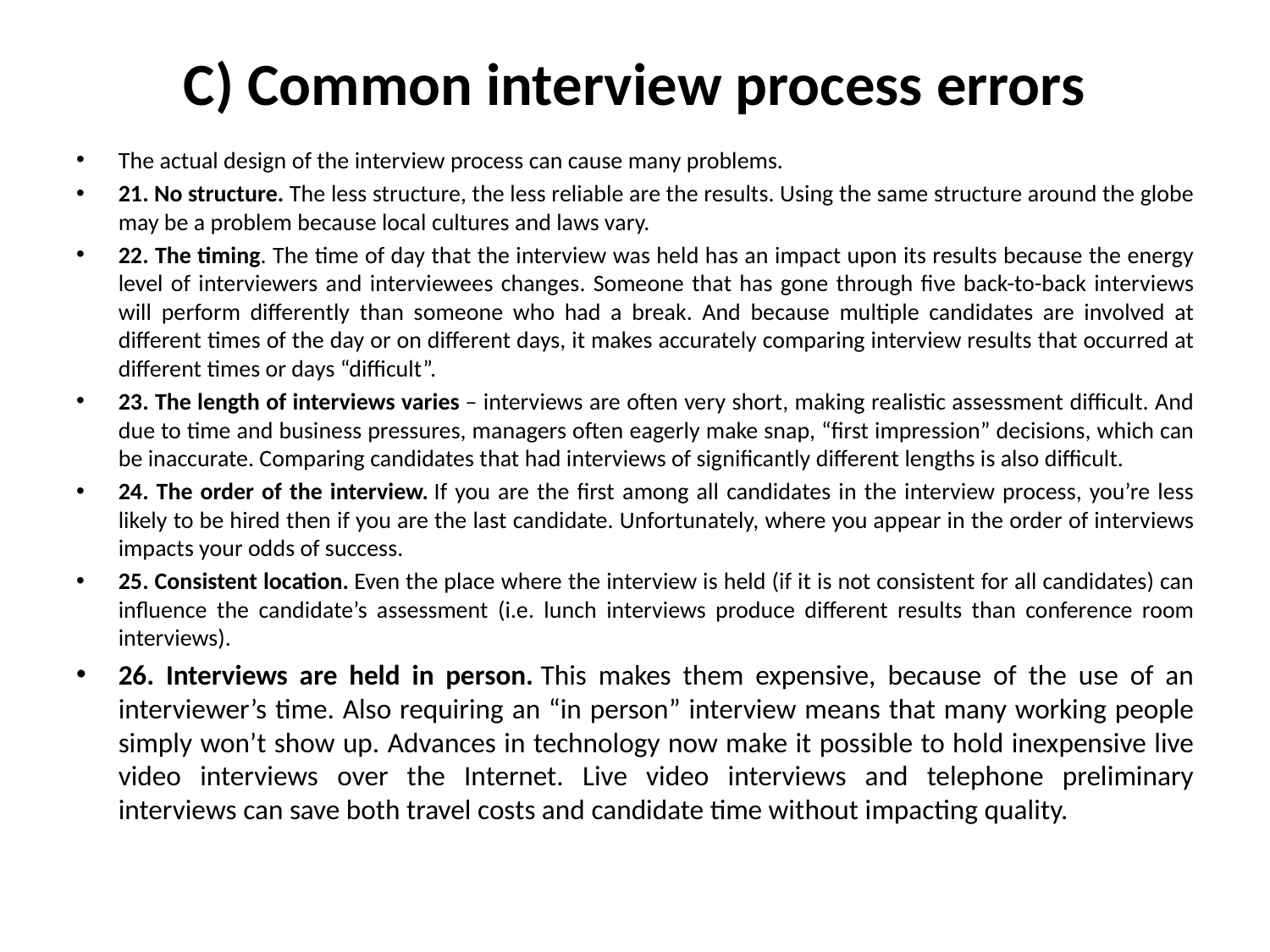

# C) Common interview process errors
The actual design of the interview process can cause many problems.
21. No structure. The less structure, the less reliable are the results. Using the same structure around the globe may be a problem because local cultures and laws vary.
22. The timing. The time of day that the interview was held has an impact upon its results because the energy level of interviewers and interviewees changes. Someone that has gone through five back-to-back interviews will perform differently than someone who had a break. And because multiple candidates are involved at different times of the day or on different days, it makes accurately comparing interview results that occurred at different times or days “difficult”.
23. The length of interviews varies – interviews are often very short, making realistic assessment difficult. And due to time and business pressures, managers often eagerly make snap, “first impression” decisions, which can be inaccurate. Comparing candidates that had interviews of significantly different lengths is also difficult.
24. The order of the interview. If you are the first among all candidates in the interview process, you’re less likely to be hired then if you are the last candidate. Unfortunately, where you appear in the order of interviews impacts your odds of success.
25. Consistent location. Even the place where the interview is held (if it is not consistent for all candidates) can influence the candidate’s assessment (i.e. lunch interviews produce different results than conference room interviews).
26. Interviews are held in person. This makes them expensive, because of the use of an interviewer’s time. Also requiring an “in person” interview means that many working people simply won’t show up. Advances in technology now make it possible to hold inexpensive live video interviews over the Internet. Live video interviews and telephone preliminary interviews can save both travel costs and candidate time without impacting quality.